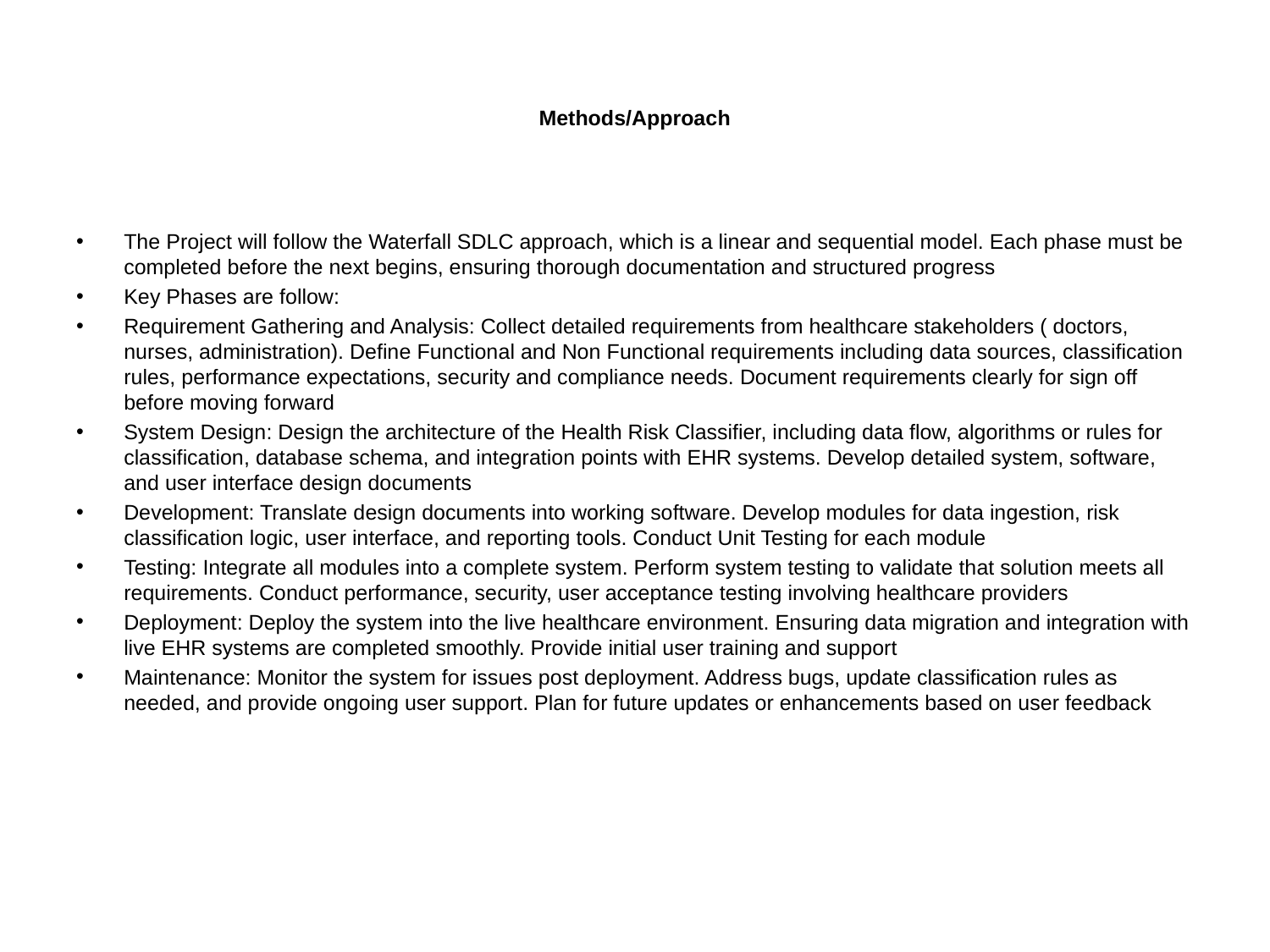

# Methods/Approach
The Project will follow the Waterfall SDLC approach, which is a linear and sequential model. Each phase must be completed before the next begins, ensuring thorough documentation and structured progress
Key Phases are follow:
Requirement Gathering and Analysis: Collect detailed requirements from healthcare stakeholders ( doctors, nurses, administration). Define Functional and Non Functional requirements including data sources, classification rules, performance expectations, security and compliance needs. Document requirements clearly for sign off before moving forward
System Design: Design the architecture of the Health Risk Classifier, including data flow, algorithms or rules for classification, database schema, and integration points with EHR systems. Develop detailed system, software, and user interface design documents
Development: Translate design documents into working software. Develop modules for data ingestion, risk classification logic, user interface, and reporting tools. Conduct Unit Testing for each module
Testing: Integrate all modules into a complete system. Perform system testing to validate that solution meets all requirements. Conduct performance, security, user acceptance testing involving healthcare providers
Deployment: Deploy the system into the live healthcare environment. Ensuring data migration and integration with live EHR systems are completed smoothly. Provide initial user training and support
Maintenance: Monitor the system for issues post deployment. Address bugs, update classification rules as needed, and provide ongoing user support. Plan for future updates or enhancements based on user feedback